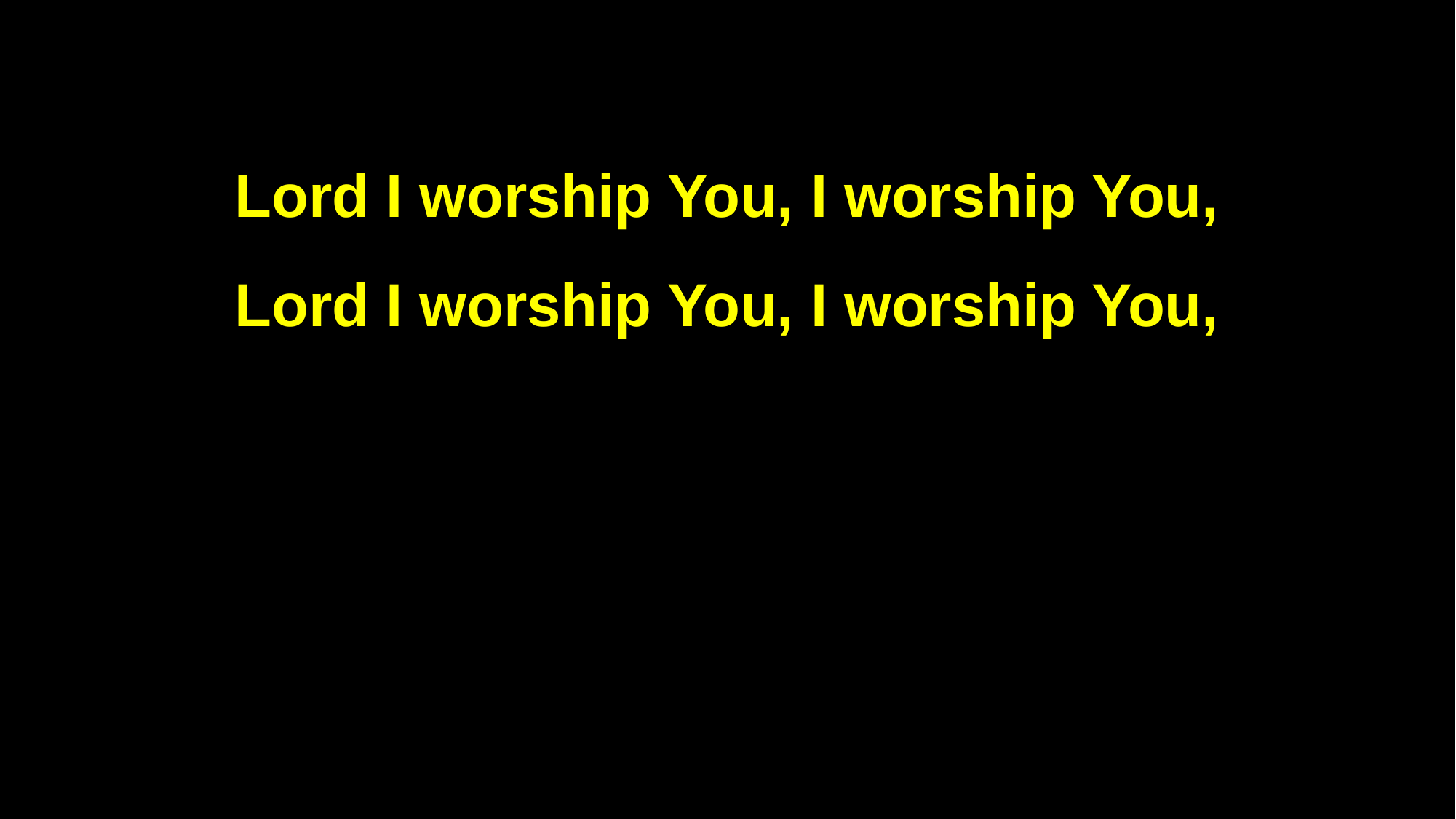

Lord I worship You, I worship You,
Lord I worship You, I worship You,